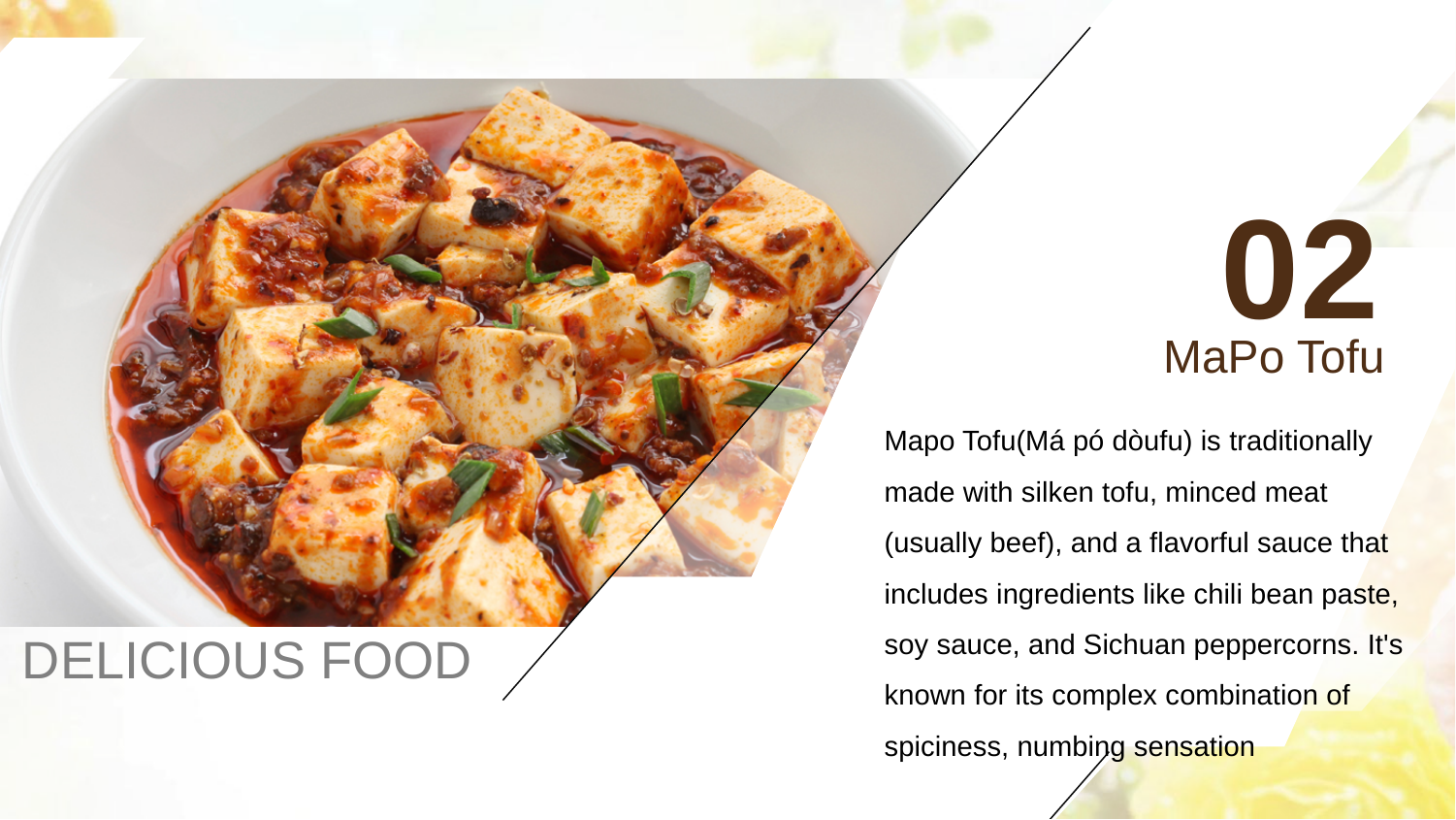

02

MaPo Tofu
Mapo Tofu(Má pó dòufu) is traditionally made with silken tofu, minced meat (usually beef), and a flavorful sauce that includes ingredients like chili bean paste, soy sauce, and Sichuan peppercorns. It's known for its complex combination of spiciness, numbing sensation

DELICIOUS FOOD
Confucius Institue of Comenius University